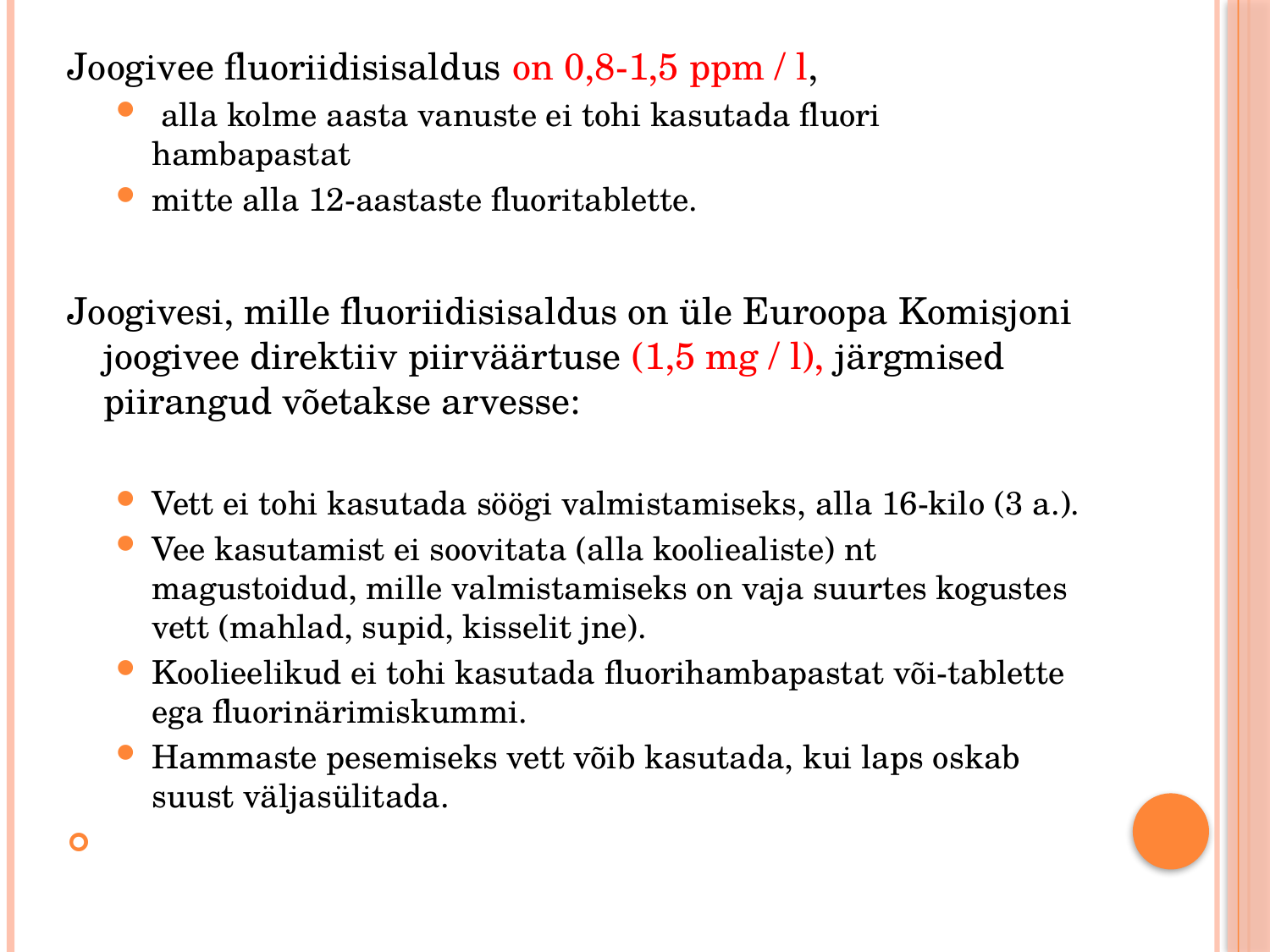

Joogivee fluoriidisisaldus on 0,8-1,5 ppm / l,
 alla kolme aasta vanuste ei tohi kasutada fluori hambapastat
mitte alla 12-aastaste fluoritablette.

Joogivesi, mille fluoriidisisaldus on üle Euroopa Komisjoni joogivee direktiiv piirväärtuse (1,5 mg / l), järgmised piirangud võetakse arvesse:

Vett ei tohi kasutada söögi valmistamiseks, alla 16-kilo (3 a.).
Vee kasutamist ei soovitata (alla kooliealiste) nt  magustoidud, mille valmistamiseks on vaja suurtes kogustes vett (mahlad, supid, kisselit jne).
Koolieelikud ei tohi kasutada fluorihambapastat või-tablette ega fluorinärimiskummi.
Hammaste pesemiseks vett võib kasutada, kui laps oskab suust väljasülitada.

#